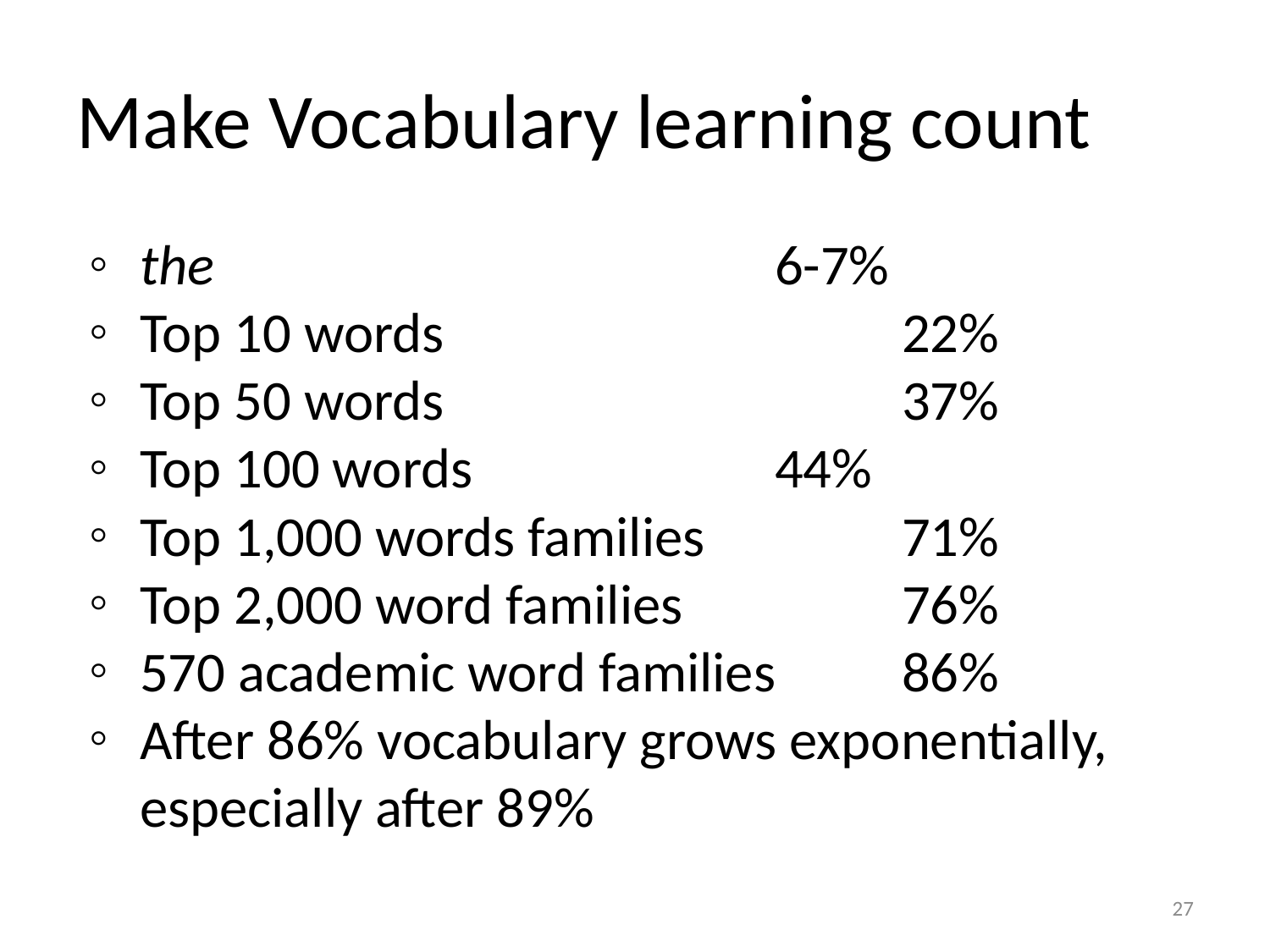

# Make Vocabulary learning count
the 					6-7%
Top 10 words				22%
Top 50 words				37%
Top 100 words			44%
Top 1,000 words families		71%
Top 2,000 word families		76%
570 academic word families	86%
After 86% vocabulary grows exponentially, especially after 89%

27